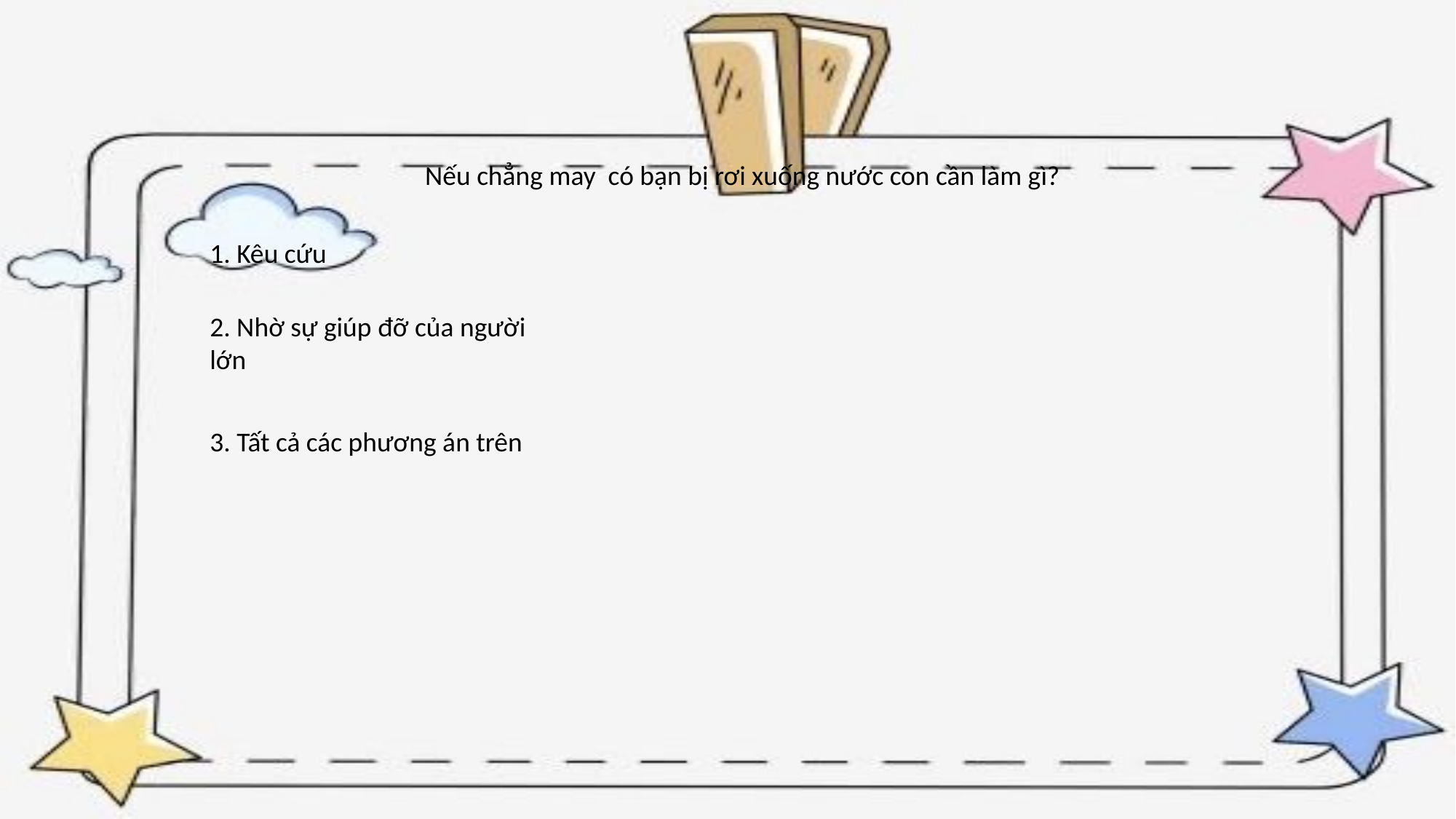

Nếu chẳng may  có bạn bị rơi xuống nước con cần làm gì?
1. Kêu cứu
2. Nhờ sự giúp đỡ của người lớn
3. Tất cả các phương án trên